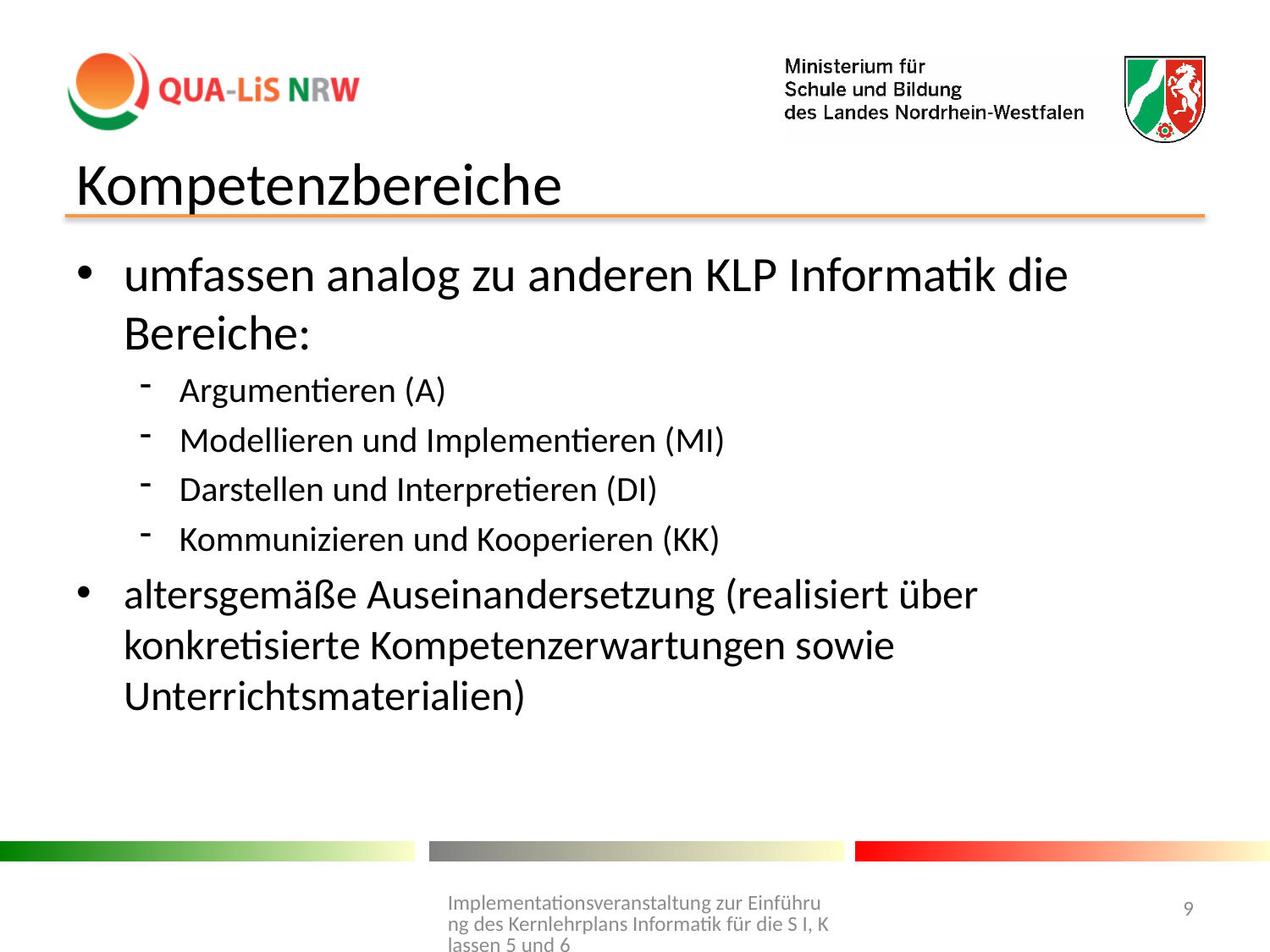

# Kompetenzbereiche
umfassen analog zu anderen KLP Informatik die Bereiche:
Argumentieren (A)
Modellieren und Implementieren (MI)
Darstellen und Interpretieren (DI)
Kommunizieren und Kooperieren (KK)
altersgemäße Auseinandersetzung (realisiert über konkretisierte Kompetenzerwartungen sowie Unterrichtsmaterialien)
Implementationsveranstaltung zur Einführung des Kernlehrplans Informatik für die S I, Klassen 5 und 6
9